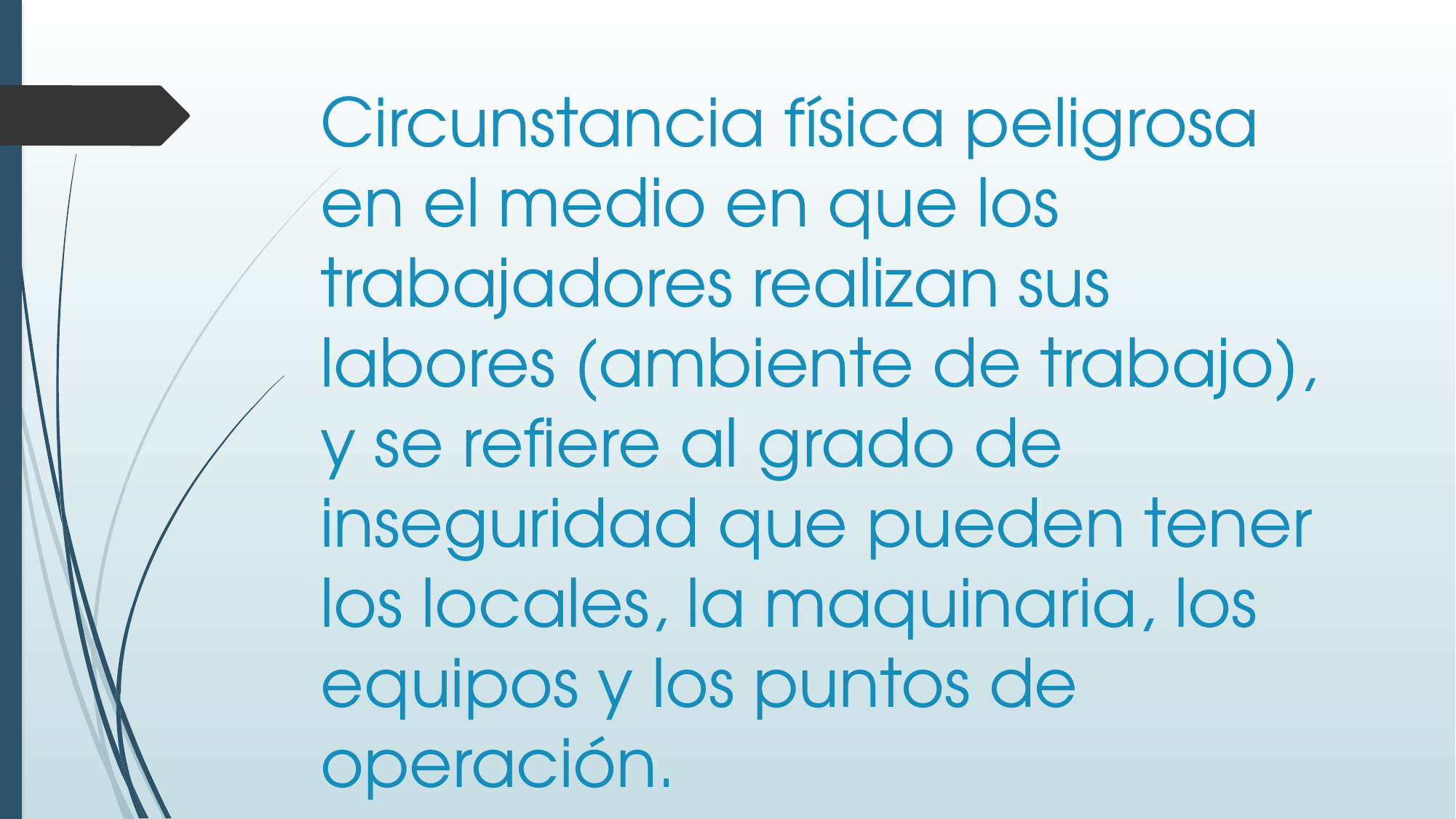

# Circunstancia física peligrosa en el medio en que los trabajadores realizan sus labores (ambiente de trabajo), y se refiere al grado de inseguridad que pueden tener los locales, la maquinaria, los equipos y los puntos de operación.